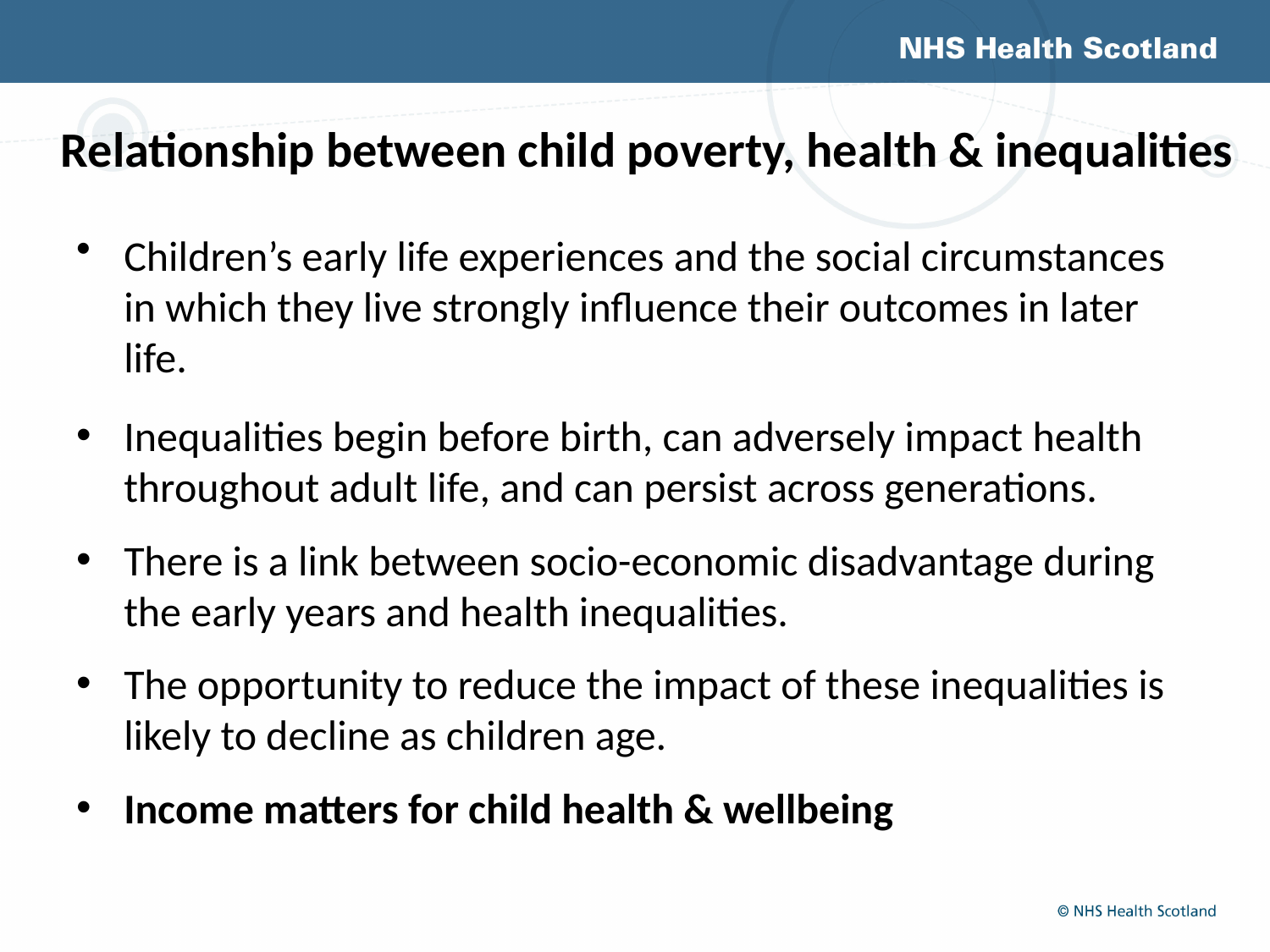

# Relationship between child poverty, health & inequalities
Children’s early life experiences and the social circumstances in which they live strongly influence their outcomes in later life.

Inequalities begin before birth, can adversely impact health throughout adult life, and can persist across generations.
There is a link between socio-economic disadvantage during the early years and health inequalities.
The opportunity to reduce the impact of these inequalities is likely to decline as children age.
Income matters for child health & wellbeing